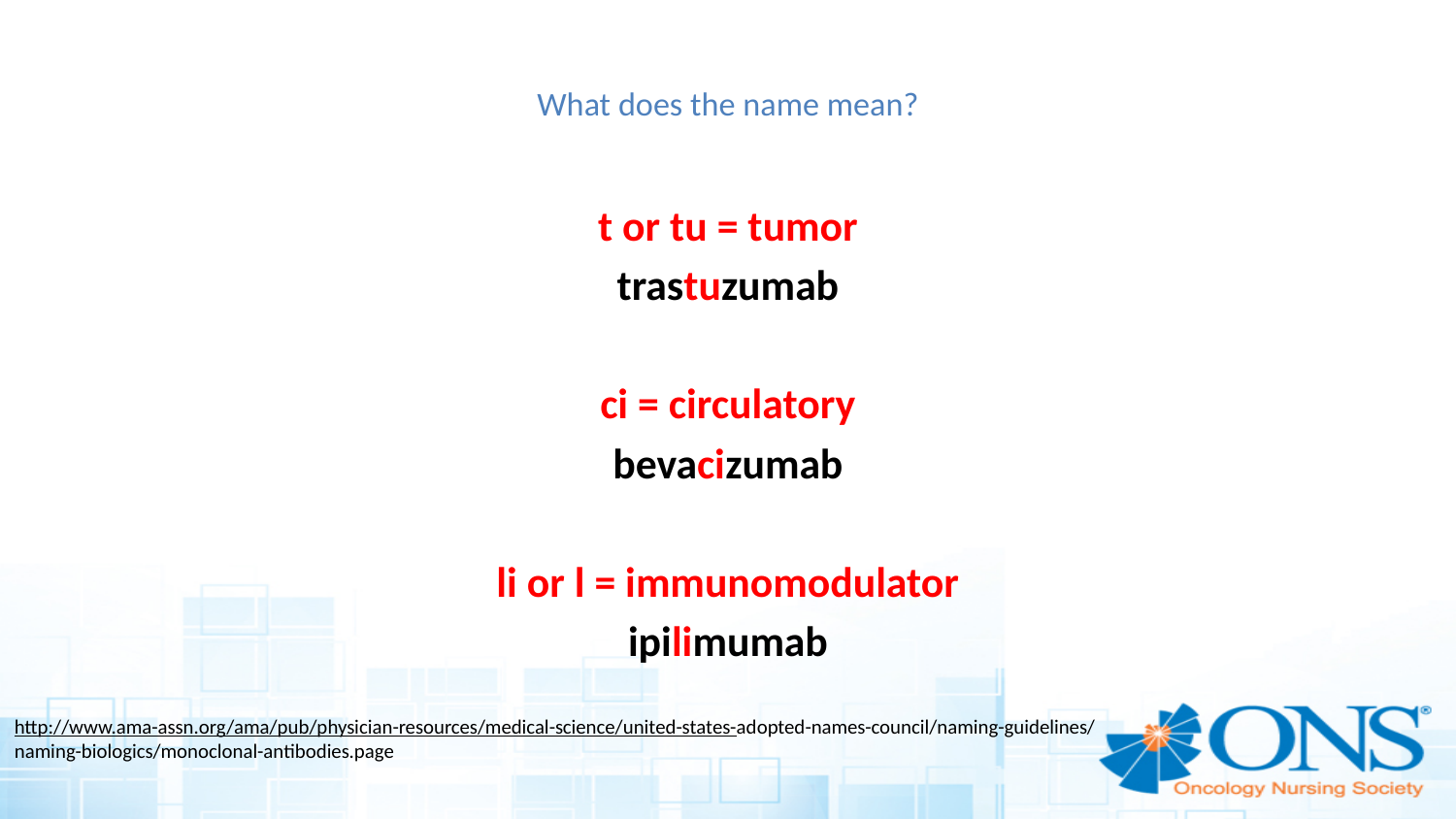

# What does the name mean?
t or tu = tumor
trastuzumab

ci = circulatory
bevacizumab

li or l = immunomodulator
ipilimumab
http://www.ama-assn.org/ama/pub/physician-resources/medical-science/united-states-adopted-names-council/naming-guidelines/naming-biologics/monoclonal-antibodies.page